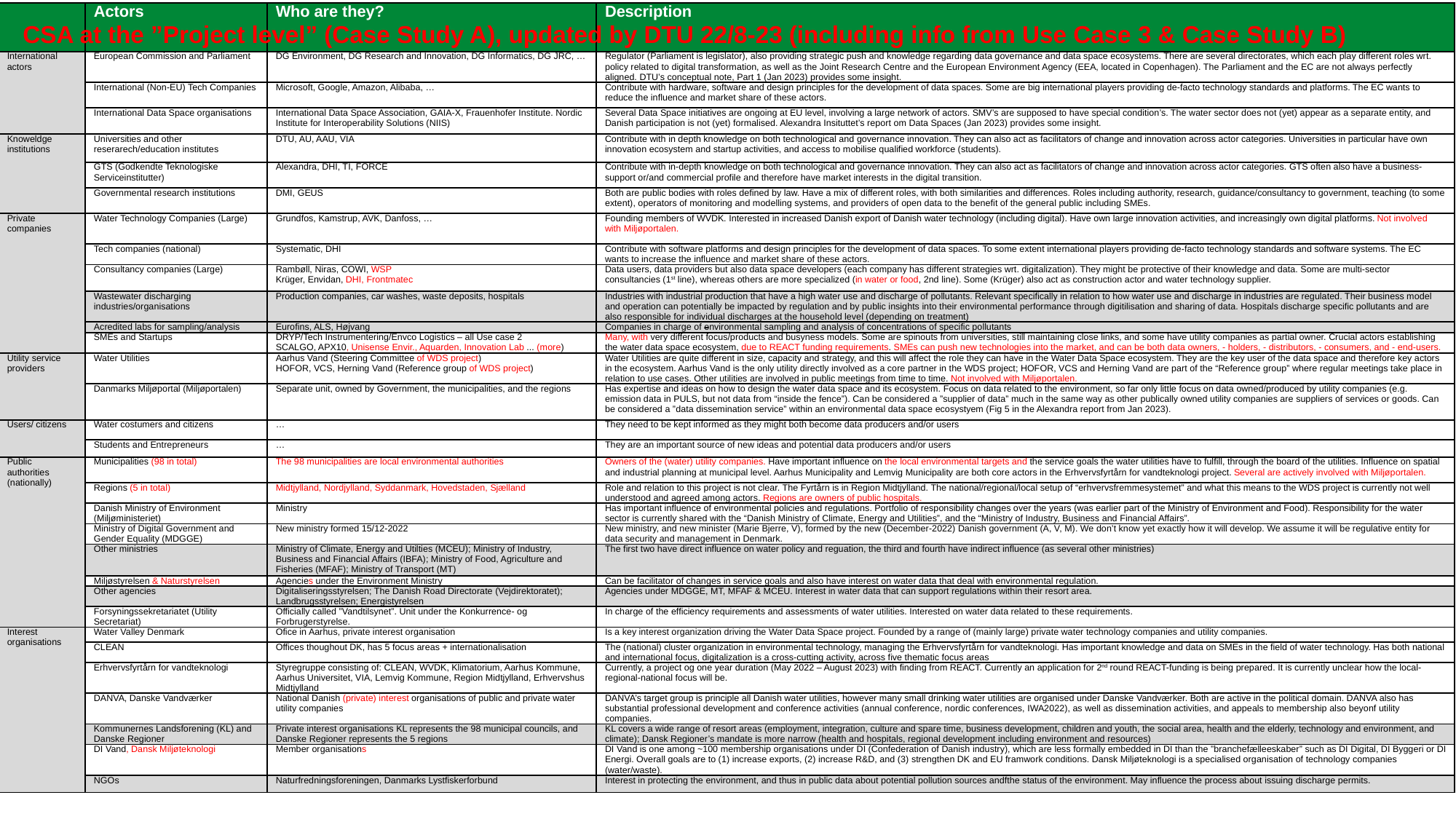

22
|  | Actors | Who are they? | Description |
| --- | --- | --- | --- |
| International actors | European Commission and Parliament | DG Environment, DG Research and Innovation, DG Informatics, DG JRC, … | Regulator (Parliament is legislator), also providing strategic push and knowledge regarding data governance and data space ecosystems. There are several directorates, which each play different roles wrt. policy related to digital transformation, as well as the Joint Research Centre and the European Environment Agency (EEA, located in Copenhagen). The Parliament and the EC are not always perfectly aligned. DTU’s conceptual note, Part 1 (Jan 2023) provides some insight. |
|  | International (Non-EU) Tech Companies | Microsoft, Google, Amazon, Alibaba, … | Contribute with hardware, software and design principles for the development of data spaces. Some are big international players providing de-facto technology standards and platforms. The EC wants to reduce the influence and market share of these actors. |
|  | International Data Space organisations | International Data Space Association, GAIA-X, Frauenhofer Institute. Nordic Institute for Interoperability Solutions (NIIS) | Several Data Space initiatives are ongoing at EU level, involving a large network of actors. SMV’s are supposed to have special condition’s. The water sector does not (yet) appear as a separate entity, and Danish participation is not (yet) formalised. Alexandra Insituttet’s report om Data Spaces (Jan 2023) provides some insight. |
| Knoweldge institutions | Universities and other reserarech/education institutes | DTU, AU, AAU, VIA | Contribute with in depth knowledge on both technological and governance innovation. They can also act as facilitators of change and innovation across actor categories. Universities in particular have own innovation ecosystem and startup activities, and access to mobilise qualified workforce (students). |
|  | GTS (Godkendte Teknologiske Serviceinstitutter) | Alexandra, DHI, TI, FORCE | Contribute with in-depth knowledge on both technological and governance innovation. They can also act as facilitators of change and innovation across actor categories. GTS often also have a business-support or/and commercial profile and therefore have market interests in the digital transition. |
|  | Governmental research institutions | DMI, GEUS | Both are public bodies with roles defined by law. Have a mix of different roles, with both similarities and differences. Roles including authority, research, guidance/consultancy to government, teaching (to some extent), operators of monitoring and modelling systems, and providers of open data to the benefit of the general public including SMEs. |
| Private companies | Water Technology Companies (Large) | Grundfos, Kamstrup, AVK, Danfoss, … | Founding members of WVDK. Interested in increased Danish export of Danish water technology (including digital). Have own large innovation activities, and increasingly own digital platforms. Not involved with Miljøportalen. |
|  | Tech companies (national) | Systematic, DHI | Contribute with software platforms and design principles for the development of data spaces. To some extent international players providing de-facto technology standards and software systems. The EC wants to increase the influence and market share of these actors. |
|  | Consultancy companies (Large) | Rambøll, Niras, COWI, WSP Krüger, Envidan, DHI, Frontmatec | Data users, data providers but also data space developers (each company has different strategies wrt. digitalization). They might be protective of their knowledge and data. Some are multi-sector consultancies (1st line), whereas others are more specialized (in water or food, 2nd line). Some (Krüger) also act as construction actor and water technology supplier. |
|  | Wastewater discharging industries/organisations | Production companies, car washes, waste deposits, hospitals | Industries with industrial production that have a high water use and discharge of pollutants. Relevant specifically in relation to how water use and discharge in industries are regulated. Their business model and operation can potentially be impacted by regulation and by public insights into their environmental performance through digitilisation and sharing of data. Hospitals discharge specific pollutants and are also responsible for individual discharges at the household level (depending on treatment) |
|  | Acredited labs for sampling/analysis | Eurofins, ALS, Højvang | Companies in charge of environmental sampling and analysis of concentrations of specific pollutants |
|  | SMEs and Startups | DRYP/Tech Instrumentering/Envco Logistics – all Use case 2 SCALGO, APX10, Unisense Envir., Aquarden, Innovation Lab ... (more) | Many, with very different focus/products and busyness models. Some are spinouts from universities, still maintaining close links, and some have utility companies as partial owner. Crucial actors establishing the water data space ecosystem, due to REACT funding requirements. SMEs can push new technologies into the market, and can be both data owners, - holders, - distributors, - consumers, and - end-users. |
| Utility service providers | Water Utilities | Aarhus Vand (Steering Committee of WDS project) HOFOR, VCS, Herning Vand (Reference group of WDS project) | Water Utilities are quite different in size, capacity and strategy, and this will affect the role they can have in the Water Data Space ecosystem. They are the key user of the data space and therefore key actors in the ecosystem. Aarhus Vand is the only utility directly involved as a core partner in the WDS project; HOFOR, VCS and Herning Vand are part of the “Reference group” where regular meetings take place in relation to use cases. Other utilities are involved in public meetings from time to time. Not involved with Miljøportalen. |
|  | Danmarks Miljøportal (Miljøportalen) | Separate unit, owned by Government, the municipalities, and the regions | Has expertise and ideas on how to design the water data space and its ecosystem. Focus on data related to the environment, so far only little focus on data owned/produced by utility companies (e.g. emission data in PULS, but not data from “inside the fence”). Can be considered a ”supplier of data” much in the same way as other publically owned utility companies are suppliers of services or goods. Can be considered a ”data dissemination service” within an environmental data space ecosystyem (Fig 5 in the Alexandra report from Jan 2023). |
| Users/ citizens | Water costumers and citizens | … | They need to be kept informed as they might both become data producers and/or users |
|  | Students and Entrepreneurs | … | They are an important source of new ideas and potential data producers and/or users |
| Public authorities (nationally) | Municipalities (98 in total) | The 98 municipalities are local environmental authorities | Owners of the (water) utility companies. Have important influence on the local environmental targets and the service goals the water utilities have to fulfill, through the board of the utilities. Influence on spatial and industrial planning at municipal level. Aarhus Municipality and Lemvig Municipality are both core actors in the Erhvervsfyrtårn for vandteknologi project. Several are actively involved with Miljøportalen. |
|  | Regions (5 in total) | Midtjylland, Nordjylland, Syddanmark, Hovedstaden, Sjælland | Role and relation to this project is not clear. The Fyrtårn is in Region Midtjylland. The national/regional/local setup of “erhvervsfremmesystemet” and what this means to the WDS project is currently not well understood and agreed among actors. Regions are owners of public hospitals. |
|  | Danish Ministry of Environment (Miljøministeriet) | Ministry | Has important influence of environmental policies and regulations. Portfolio of responsibility changes over the years (was earlier part of the Ministry of Environment and Food). Responsibility for the water sector is currently shared with the “Danish Ministry of Climate, Energy and Utilities”, and the “Ministry of Industry, Business and Financial Affairs”. |
|  | Ministry of Digital Government and Gender Equality (MDGGE) | New ministry formed 15/12-2022 | New ministry, and new minister (Marie Bjerre, V), formed by the new (December-2022) Danish government (A, V, M). We don’t know yet exactly how it will develop. We assume it will be regulative entity for data security and management in Denmark. |
|  | Other ministries | Ministry of Climate, Energy and Utilties (MCEU); Ministry of Industry, Business and Financial Affairs (IBFA); Ministry of Food, Agriculture and Fisheries (MFAF); Ministry of Transport (MT) | The first two have direct influence on water policy and reguation, the third and fourth have indirect influence (as several other ministries) |
|  | Miljøstyrelsen & Naturstyrelsen | Agencies under the Environment Ministry | Can be facilitator of changes in service goals and also have interest on water data that deal with environmental regulation. |
|  | Other agencies | Digitaliseringsstyrelsen; The Danish Road Directorate (Vejdirektoratet); Landbrugsstyrelsen; Energistyrelsen | Agencies under MDGGE, MT, MFAF & MCEU. Interest in water data that can support regulations within their resort area. |
|  | Forsyningssekretariatet (Utility Secretariat) | Officially called ”Vandtilsynet”. Unit under the Konkurrence- og Forbrugerstyrelse. | In charge of the efficiency requirements and assessments of water utilities. Interested on water data related to these requirements. |
| Interest organisations | Water Valley Denmark | Ofice in Aarhus, private interest organisation | Is a key interest organization driving the Water Data Space project. Founded by a range of (mainly large) private water technology companies and utility companies. |
|  | CLEAN | Offices thoughout DK, has 5 focus areas + internationalisation | The (national) cluster organization in environmental technology, managing the Erhvervsfyrtårn for vandteknologi. Has important knowledge and data on SMEs in the field of water technology. Has both national and international focus, digitalization is a cross-cutting activity, across five thematic focus areas |
|  | Erhvervsfyrtårn for vandteknologi | Styregruppe consisting of: CLEAN, WVDK, Klimatorium, Aarhus Kommune, Aarhus Universitet, VIA, Lemvig Kommune, Region Midtjylland, Erhvervshus Midtjylland | Currently, a project og one year duration (May 2022 – August 2023) with finding from REACT. Currently an application for 2nd round REACT-funding is being prepared. It is currently unclear how the local-regional-national focus will be. |
|  | DANVA, Danske Vandværker | National Danish (private) interest organisations of public and private water utility companies | DANVA’s target group is principle all Danish water utilities, however many small drinking water utilities are organised under Danske Vandværker. Both are active in the political domain. DANVA also has substantial professional development and conference activities (annual conference, nordic conferences, IWA2022), as well as dissemination activities, and appeals to membership also beyonf utility companies. |
|  | Kommunernes Landsforening (KL) and Danske Regioner | Private interest organisations KL represents the 98 municipal councils, and Danske Regioner represents the 5 regions | KL covers a wide range of resort areas (employment, integration, culture and spare time, business development, children and youth, the social area, health and the elderly, technology and environment, and climate); Dansk Regioner’s mandate is more narrow (health and hospitals, regional development including environment and resources) |
|  | DI Vand, Dansk Miljøteknologi | Member organisations | DI Vand is one among ~100 membership organisations under DI (Confederation of Danish industry), which are less formally embedded in DI than the ”branchefælleeskaber” such as DI Digital, DI Byggeri or DI Energi. Overall goals are to (1) increase exports, (2) increase R&D, and (3) strengthen DK and EU framwork conditions. Dansk Miljøteknologi is a specialised organisation of technology companies (water/waste). |
|  | NGOs | Naturfredningsforeningen, Danmarks Lystfiskerforbund | Interest in protecting the environment, and thus in public data about potential pollution sources andfthe status of the environment. May influence the process about issuing discharge permits. |
CSA at the ”Project level” (Case Study A), updated by DTU 22/8-23 (including info from Use Case 3 & Case Study B)